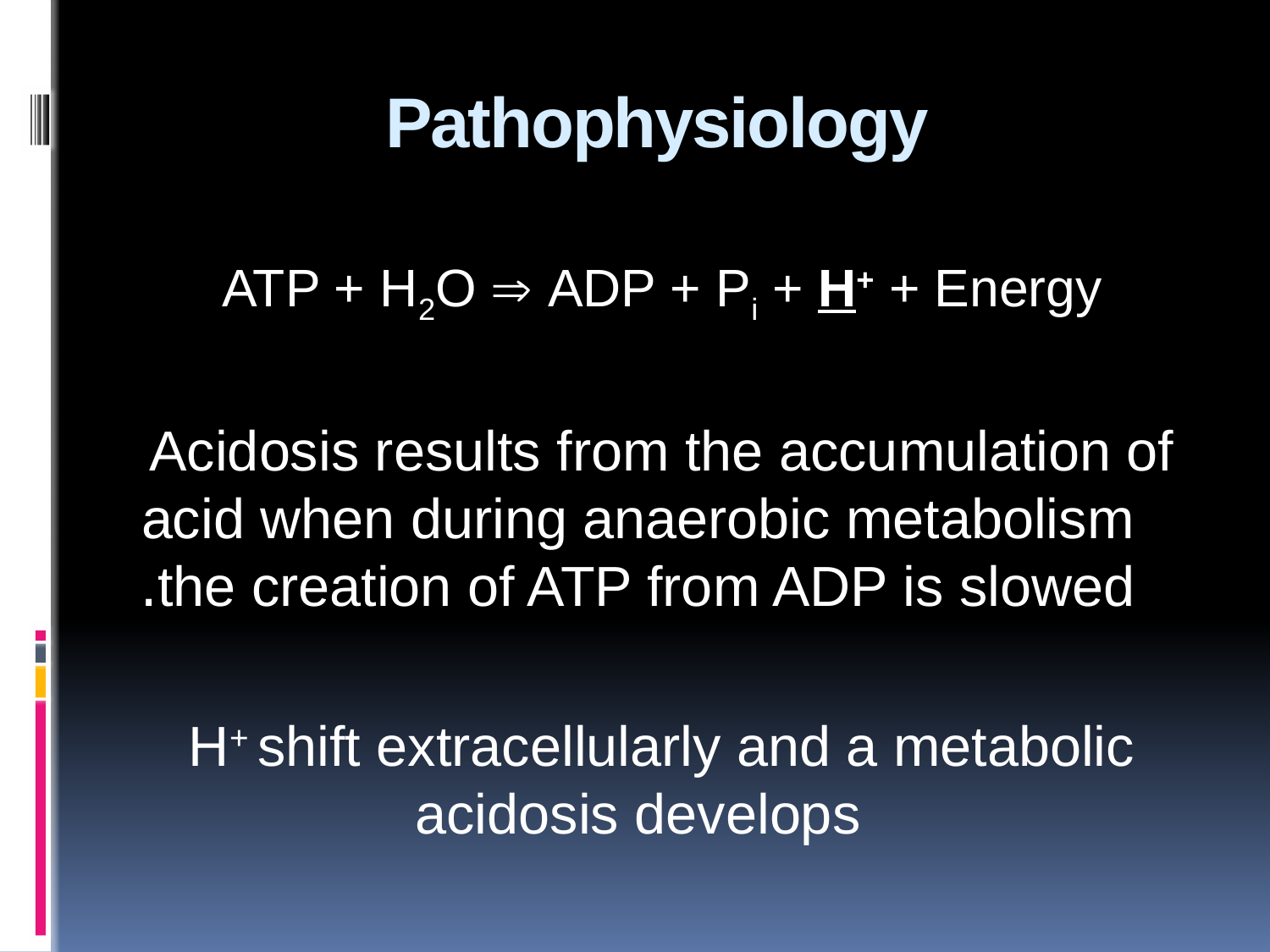

# Pathophysiology
ATP + H2O ⇒ ADP + Pi + H+ + Energy

Acidosis results from the accumulation of acid when during anaerobic metabolism the creation of ATP from ADP is slowed.

H+ shift extracellularly and a metabolic acidosis develops